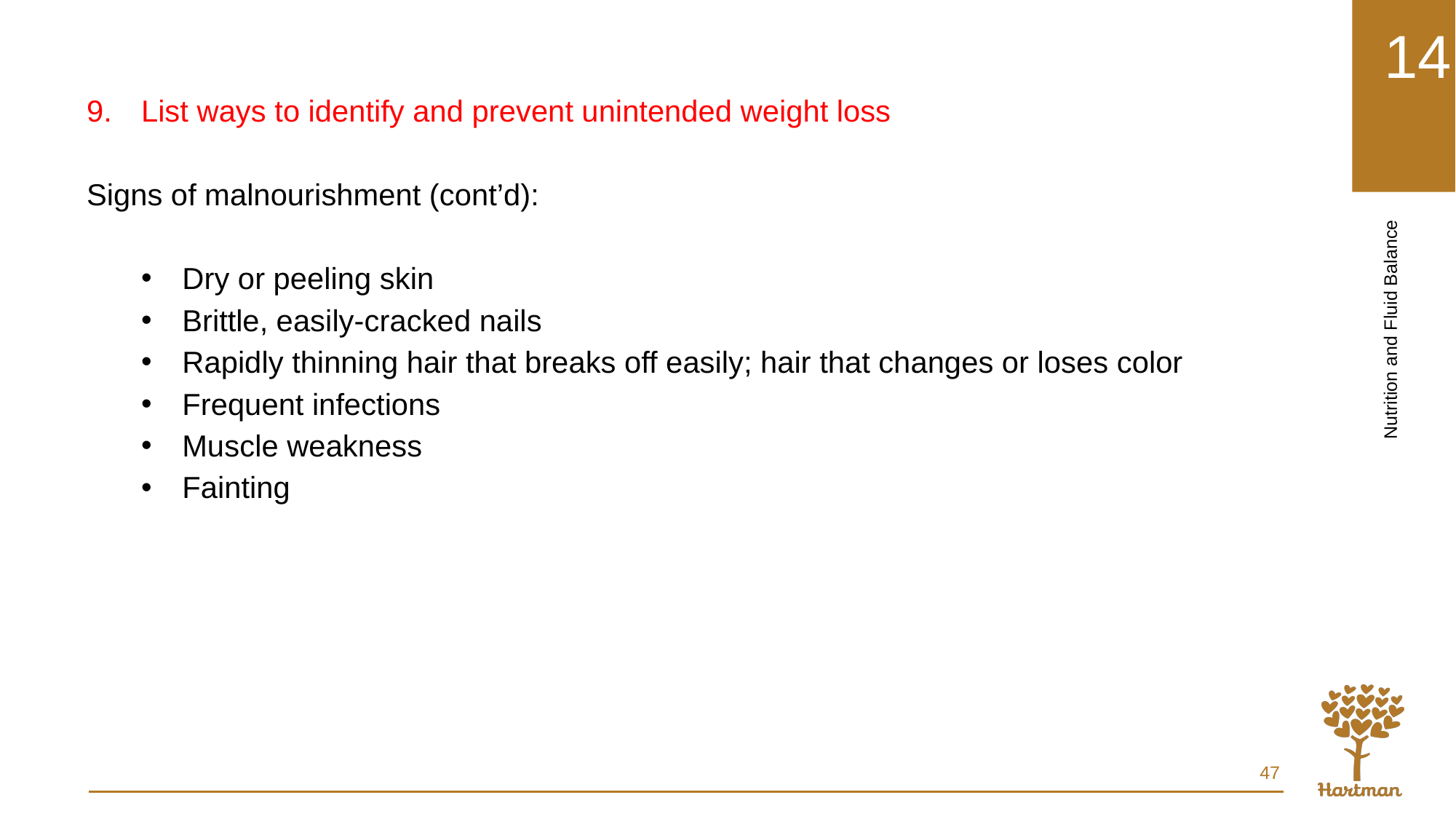

List ways to identify and prevent unintended weight loss

Signs of malnourishment (cont’d):

Dry or peeling skin
Brittle, easily-cracked nails
Rapidly thinning hair that breaks off easily; hair that changes or loses color
Frequent infections
Muscle weakness
Fainting

47